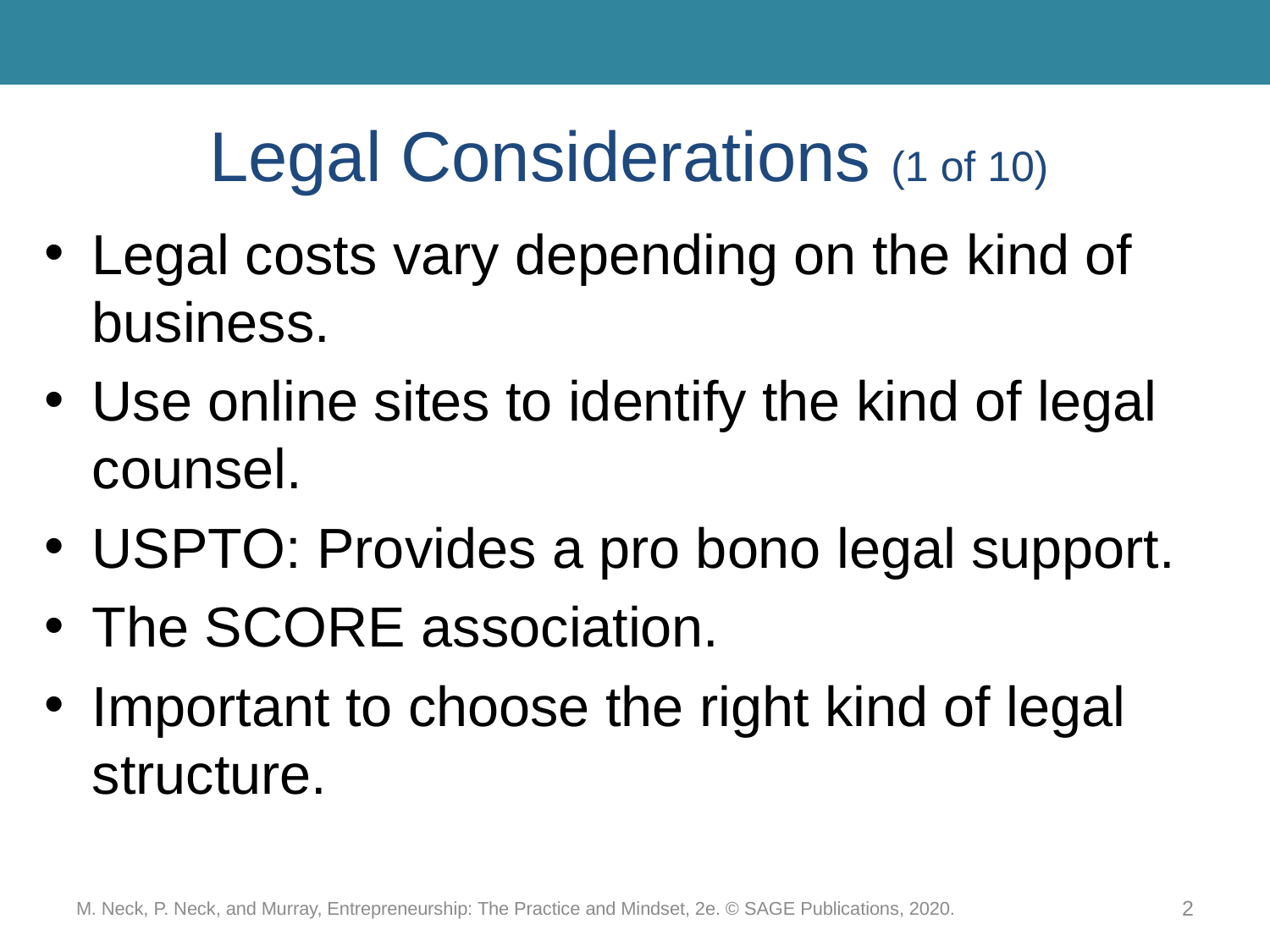

# Legal Considerations (1 of 10)
Legal costs vary depending on the kind of business.
Use online sites to identify the kind of legal counsel.
USPTO: Provides a pro bono legal support.
The SCORE association.
Important to choose the right kind of legal structure.

M. Neck, P. Neck, and Murray, Entrepreneurship: The Practice and Mindset, 2e. © SAGE Publications, 2020.
2